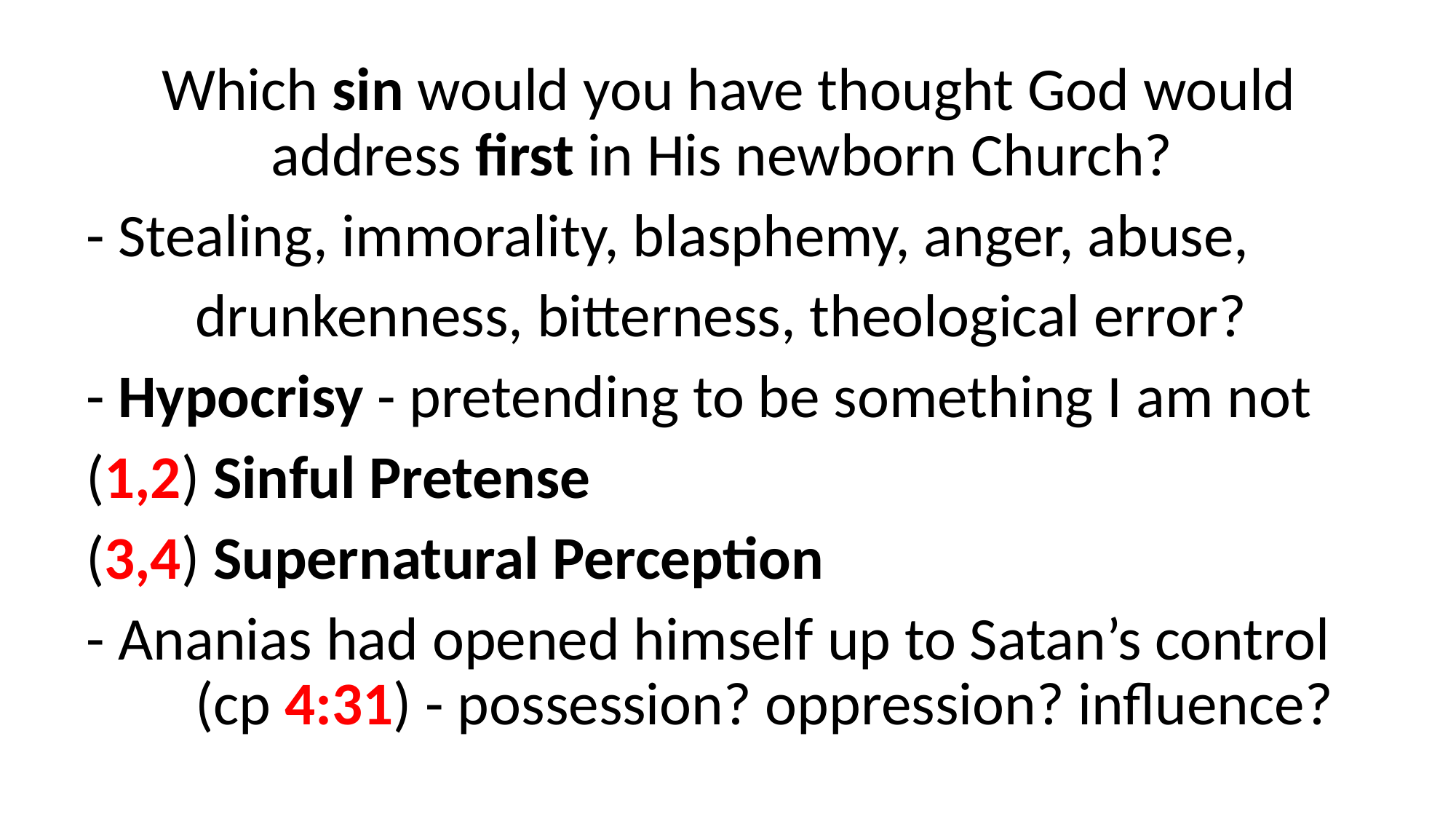

Which sin would you have thought God would address first in His newborn Church?
- Stealing, immorality, blasphemy, anger, abuse,
	drunkenness, bitterness, theological error?
- Hypocrisy - pretending to be something I am not
(1,2) Sinful Pretense
(3,4) Supernatural Perception
- Ananias had opened himself up to Satan’s control 	(cp 4:31) - possession? oppression? influence?